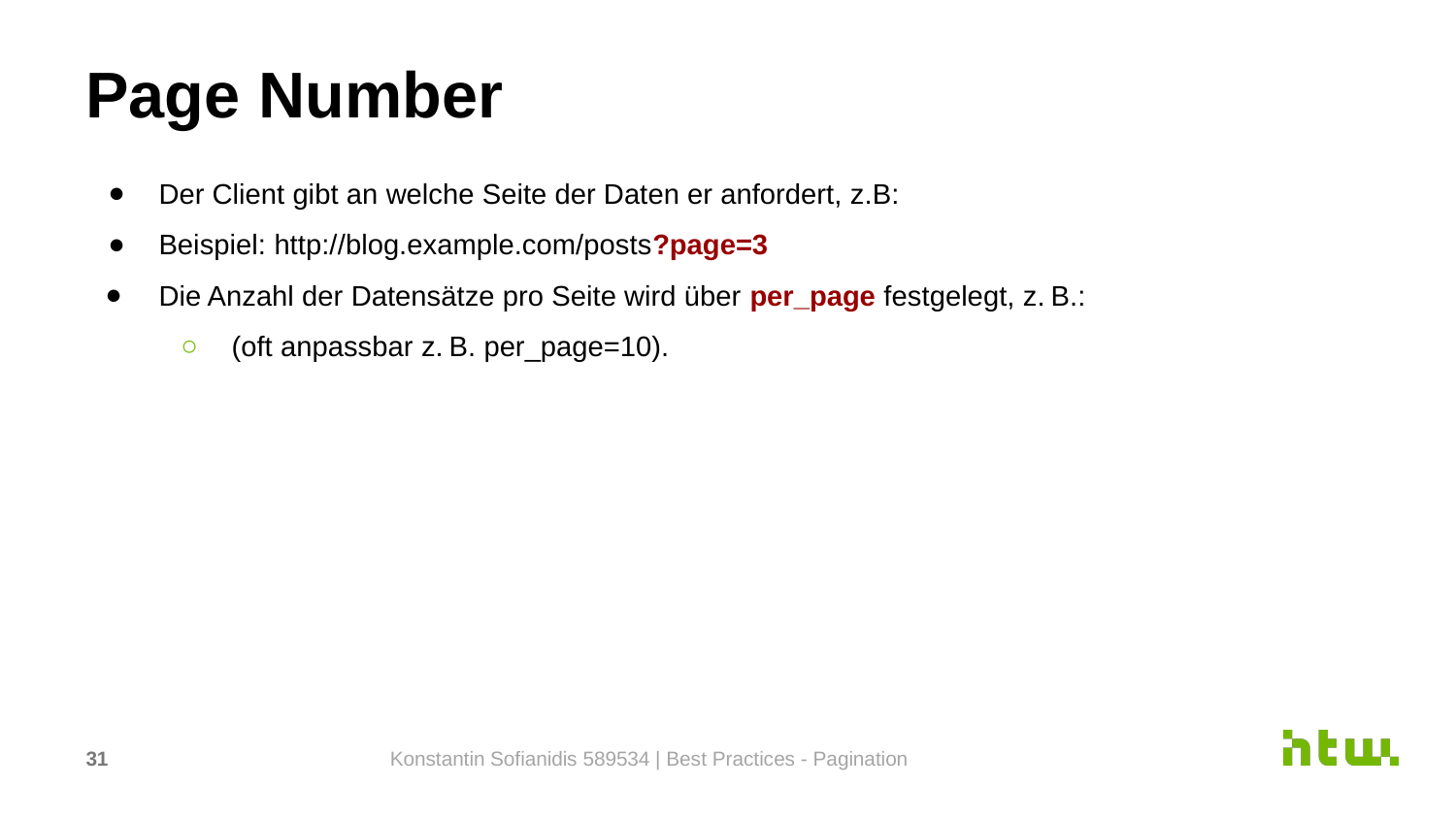

# Page Number
Der Client gibt an welche Seite der Daten er anfordert, z.B:
Beispiel: http://blog.example.com/posts?page=3
Die Anzahl der Datensätze pro Seite wird über per_page festgelegt, z. B.:
(oft anpassbar z. B. per_page=10).
31
Konstantin Sofianidis 589534 | Best Practices - Pagination